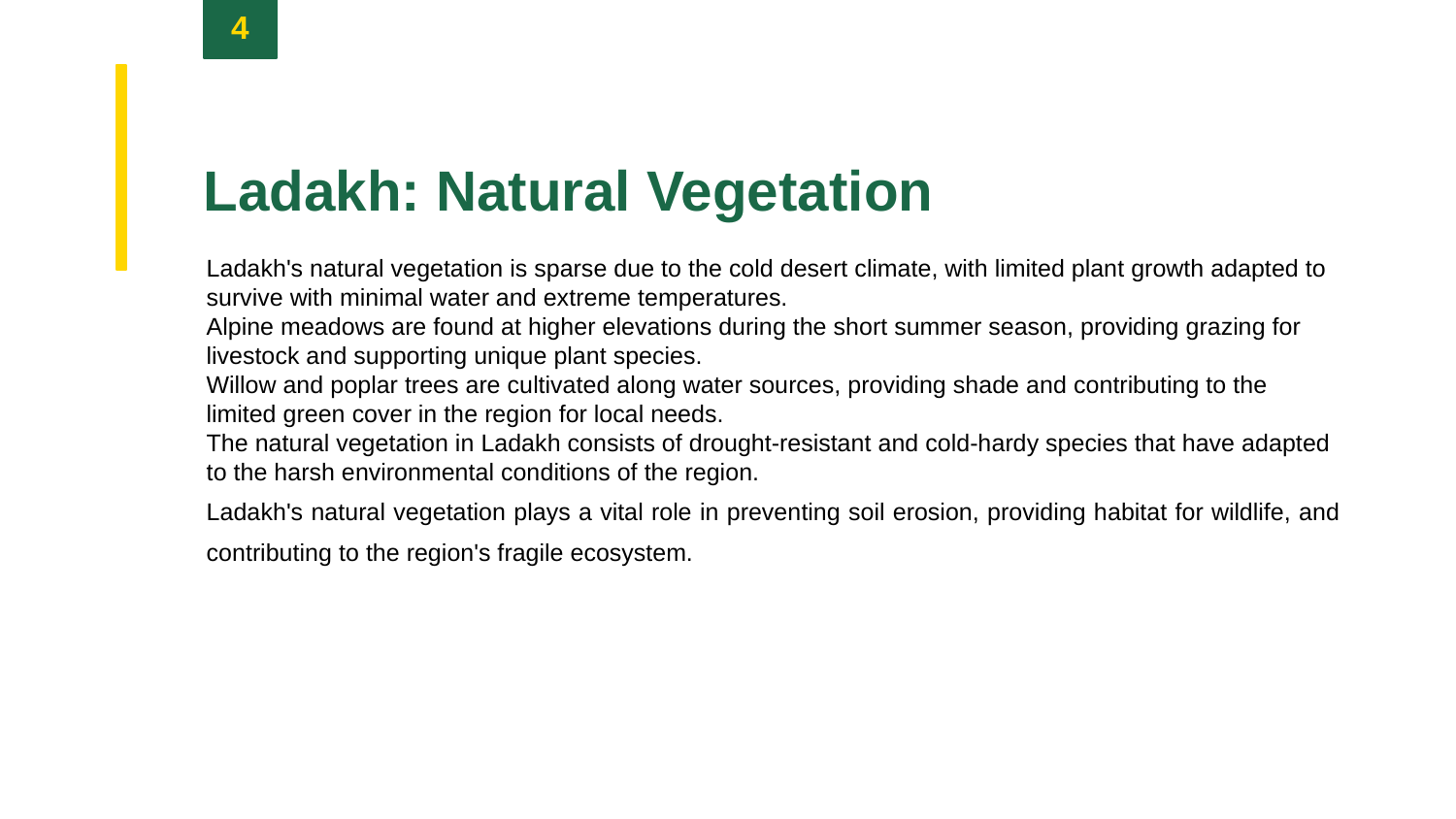

4

Ladakh: Natural Vegetation
Ladakh's natural vegetation is sparse due to the cold desert climate, with limited plant growth adapted to survive with minimal water and extreme temperatures.
Alpine meadows are found at higher elevations during the short summer season, providing grazing for livestock and supporting unique plant species.
Willow and poplar trees are cultivated along water sources, providing shade and contributing to the limited green cover in the region for local needs.
The natural vegetation in Ladakh consists of drought-resistant and cold-hardy species that have adapted to the harsh environmental conditions of the region.
Ladakh's natural vegetation plays a vital role in preventing soil erosion, providing habitat for wildlife, and contributing to the region's fragile ecosystem.